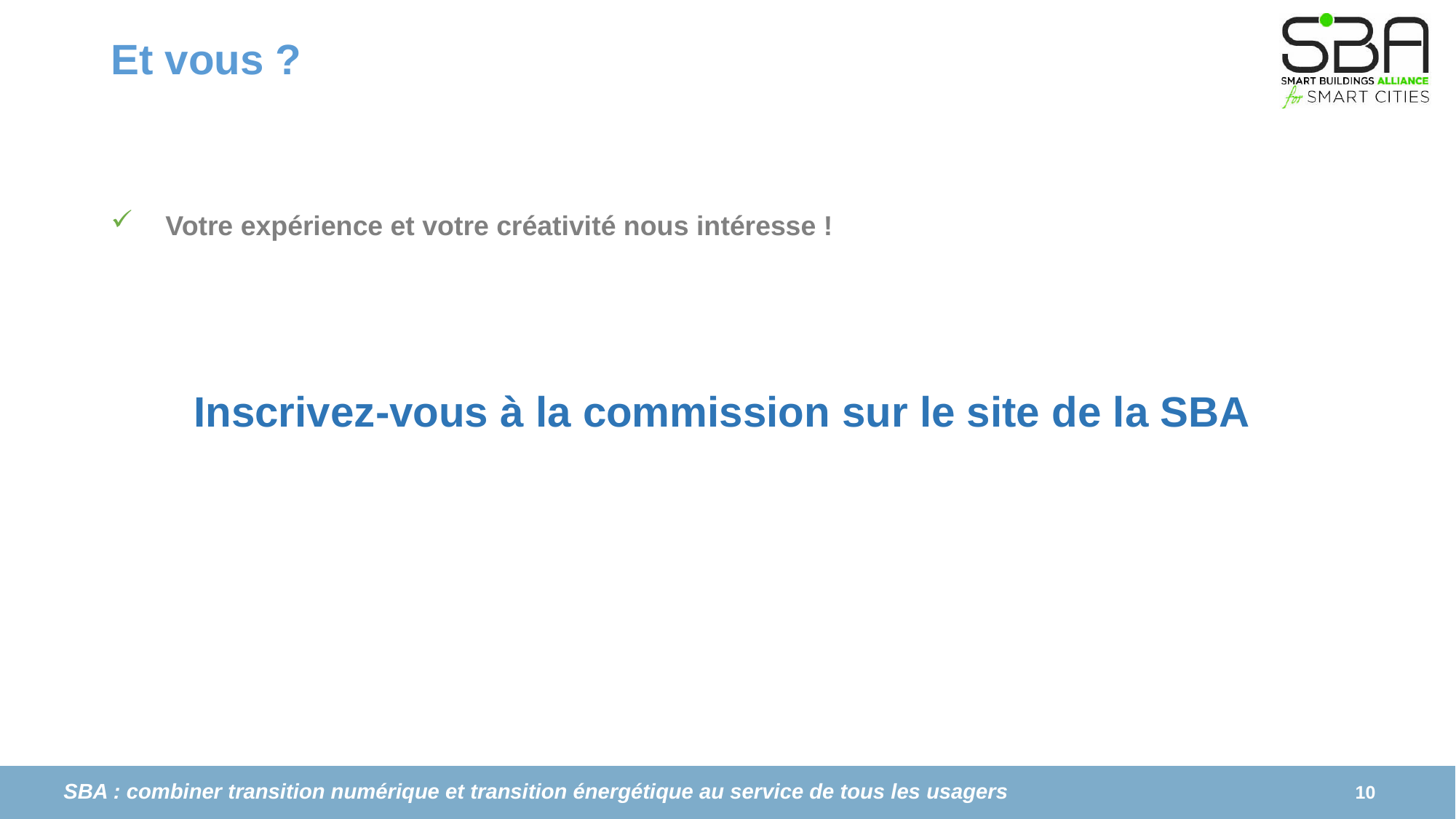

# Et vous ?

Votre expérience et votre créativité nous intéresse !

Inscrivez-vous à la commission sur le site de la SBA

10